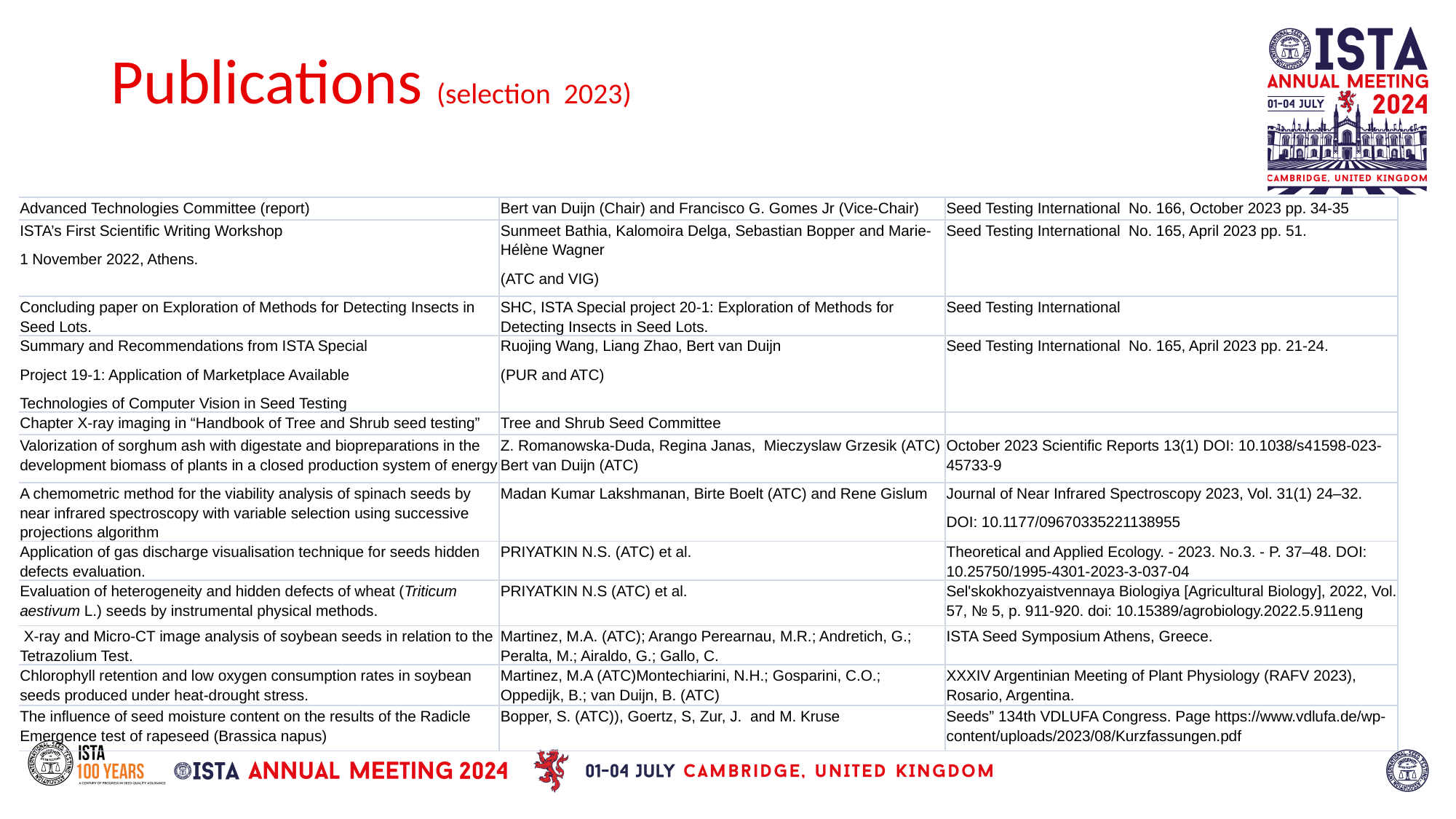

# Publications (selection  2023)

| Advanced Technologies Committee (report) | Bert van Duijn (Chair) and Francisco G. Gomes Jr (Vice-Chair) | Seed Testing International No. 166, October 2023 pp. 34-35 |
| --- | --- | --- |
| ISTA’s First Scientific Writing Workshop 1 November 2022, Athens. | Sunmeet Bathia, Kalomoira Delga, Sebastian Bopper and Marie-Hélène Wagner (ATC and VIG) | Seed Testing International No. 165, April 2023 pp. 51. |
| Concluding paper on Exploration of Methods for Detecting Insects in Seed Lots. | SHC, ISTA Special project 20-1: Exploration of Methods for Detecting Insects in Seed Lots. | Seed Testing International |
| Summary and Recommendations from ISTA Special Project 19-1: Application of Marketplace Available Technologies of Computer Vision in Seed Testing | Ruojing Wang, Liang Zhao, Bert van Duijn (PUR and ATC) | Seed Testing International No. 165, April 2023 pp. 21-24. |
| Chapter X-ray imaging in “Handbook of Tree and Shrub seed testing” | Tree and Shrub Seed Committee |  |
| Valorization of sorghum ash with digestate and biopreparations in the development biomass of plants in a closed production system of energy | Z. Romanowska-Duda, Regina Janas, Mieczyslaw Grzesik (ATC) Bert van Duijn (ATC) | October 2023 Scientific Reports 13(1) DOI: 10.1038/s41598-023-45733-9 |
| A chemometric method for the viability analysis of spinach seeds by near infrared spectroscopy with variable selection using successive projections algorithm | Madan Kumar Lakshmanan, Birte Boelt (ATC) and Rene Gislum | Journal of Near Infrared Spectroscopy 2023, Vol. 31(1) 24–32. DOI: 10.1177/09670335221138955 |
| Application of gas discharge visualisation technique for seeds hidden defects evaluation. | PRIYATKIN N.S. (ATC) et al. | Theoretical and Applied Ecology. - 2023. No.3. - P. 37–48. DOI: 10.25750/1995-4301-2023-3-037-04 |
| Evaluation of heterogeneity and hidden defects of wheat (Triticum aestivum L.) seeds by instrumental physical methods. | PRIYATKIN N.S (ATC) et al. | Sel'skokhozyaistvennaya Biologiya [Agricultural Biology], 2022, Vol. 57, № 5, p. 911-920. doi: 10.15389/agrobiology.2022.5.911eng |
| X-ray and Micro-CT image analysis of soybean seeds in relation to the Tetrazolium Test. | Martinez, M.A. (ATC); Arango Perearnau, M.R.; Andretich, G.; Peralta, M.; Airaldo, G.; Gallo, C. | ISTA Seed Symposium Athens, Greece. |
| Chlorophyll retention and low oxygen consumption rates in soybean seeds produced under heat-drought stress. | Martinez, M.A (ATC)Montechiarini, N.H.; Gosparini, C.O.; Oppedijk, B.; van Duijn, B. (ATC) | XXXIV Argentinian Meeting of Plant Physiology (RAFV 2023), Rosario, Argentina. |
| The influence of seed moisture content on the results of the Radicle Emergence test of rapeseed (Brassica napus) | Bopper, S. (ATC)), Goertz, S, Zur, J. and M. Kruse | Seeds” 134th VDLUFA Congress. Page https://www.vdlufa.de/wp-content/uploads/2023/08/Kurzfassungen.pdf |